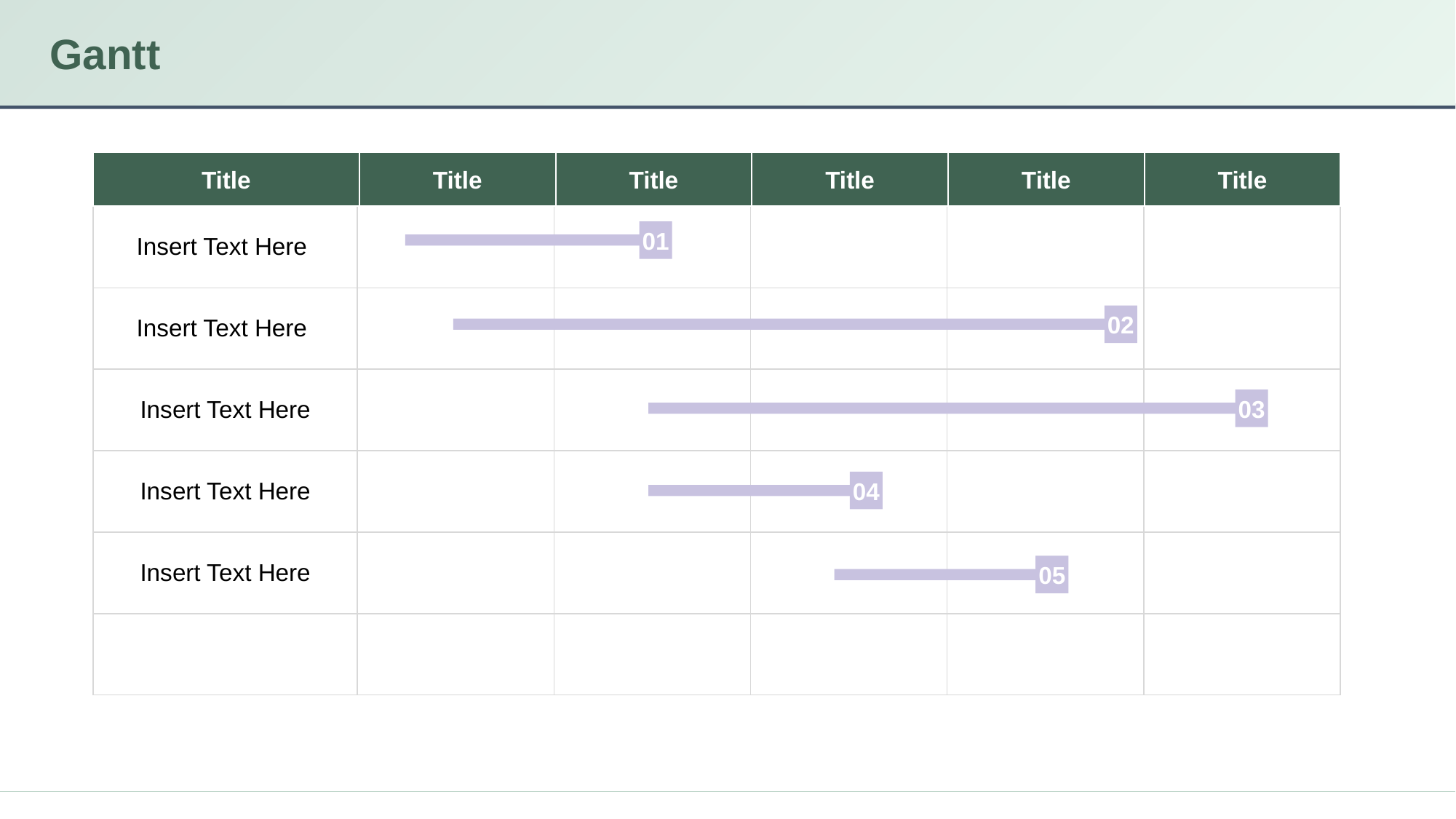

# Gantt
Title
Title
Title
Title
Title
Title
| Insert Text Here |  |  |  |  |  |
| --- | --- | --- | --- | --- | --- |
| Insert Text Here |  |  |  |  |  |
| Insert Text Here |  |  |  |  |  |
| Insert Text Here |  |  |  |  |  |
| Insert Text Here |  |  |  |  |  |
|  |  |  |  |  |  |
01

02

03

04

05

161